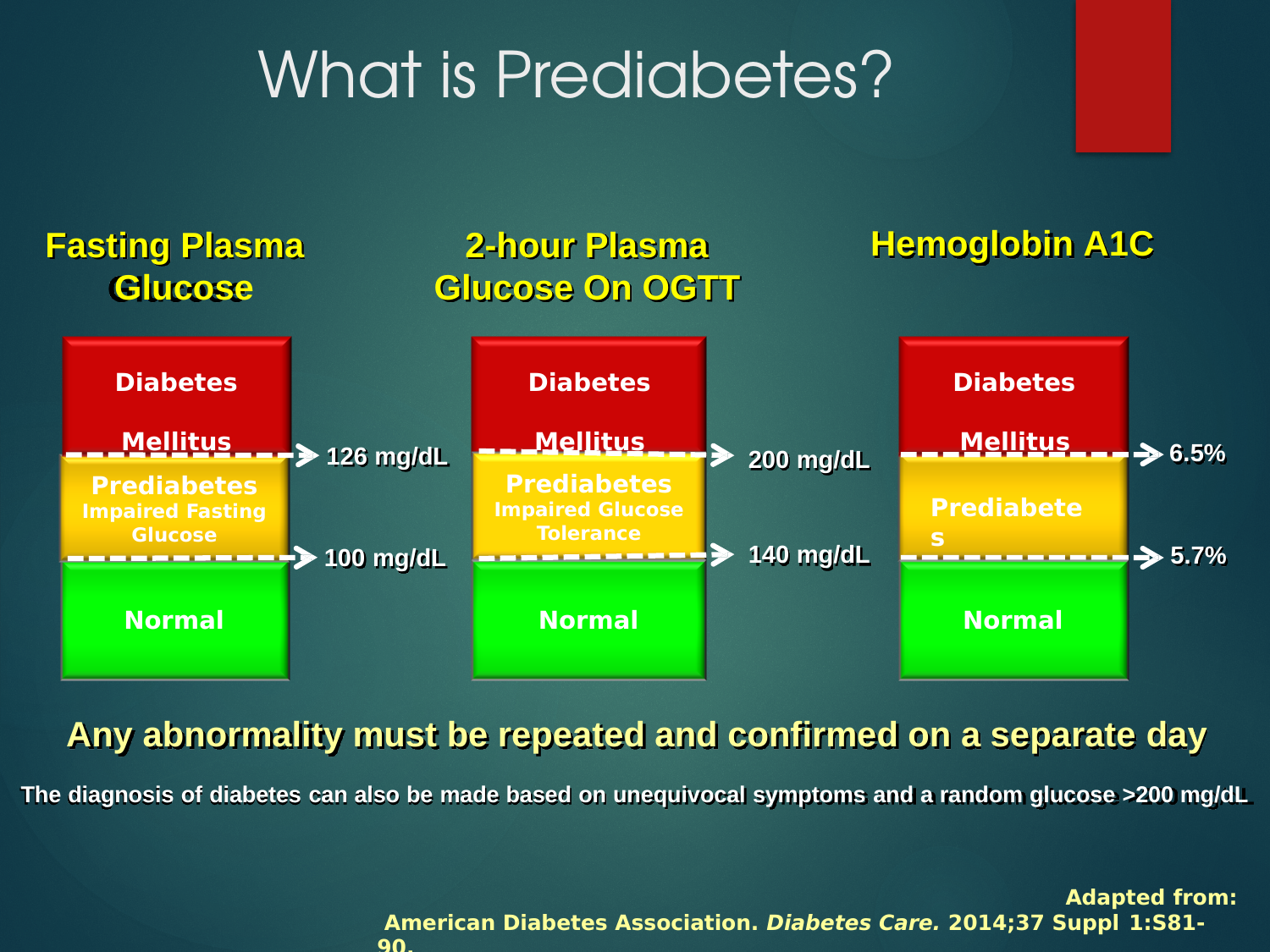

# What is Prediabetes?

Hemoglobin A1C
Fasting Plasma  Glucose
2-hour Plasma  Glucose On OGTT

Diabetes  Mellitus
Diabetes  Mellitus
Diabetes  Mellitus

6.5%
126 mg/dL

200 mg/dL

Prediabetes
Impaired Glucose
Tolerance
Prediabetes
Impaired Fasting
Glucose
Prediabetes

140 mg/dL
5.7%
100 mg/dL

Normal
Normal
Normal

Any abnormality must be repeated and confirmed on a separate day
The diagnosis of diabetes can also be made based on unequivocal symptoms and a random glucose >200 mg/dL

Adapted from:  American Diabetes Association. Diabetes Care. 2014;37 Suppl 1:S81-90.